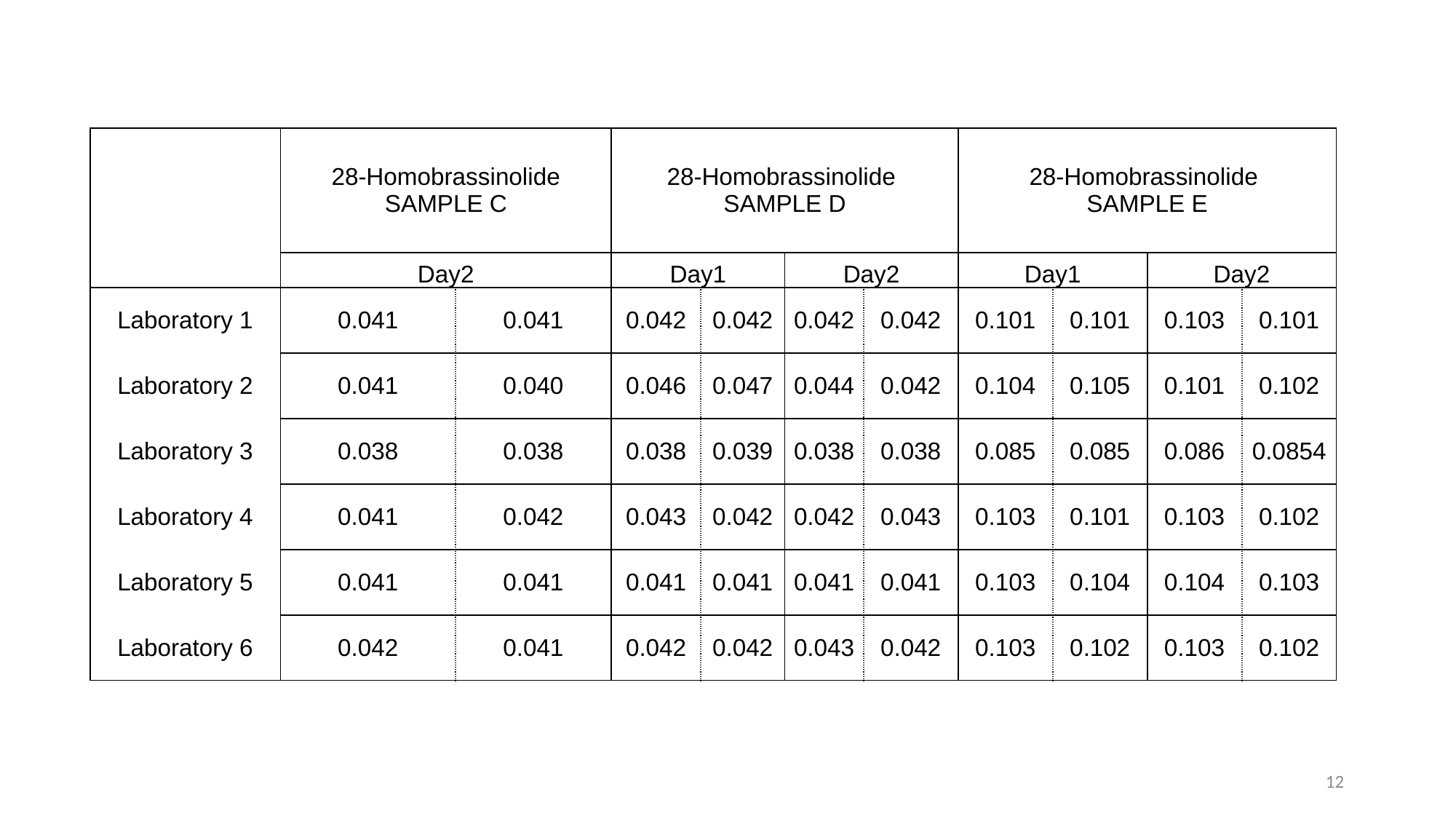

|  | 28-Homobrassinolide SAMPLE C |  | 28-Homobrassinolide SAMPLE D |  |  |  | 28-Homobrassinolide SAMPLE E |  |  |  |
| --- | --- | --- | --- | --- | --- | --- | --- | --- | --- | --- |
|  | Day2 |  | Day1 |  | Day2 |  | Day1 |  | Day2 |  |
| Laboratory 1 | 0.041 | 0.041 | 0.042 | 0.042 | 0.042 | 0.042 | 0.101 | 0.101 | 0.103 | 0.101 |
| Laboratory 2 | 0.041 | 0.040 | 0.046 | 0.047 | 0.044 | 0.042 | 0.104 | 0.105 | 0.101 | 0.102 |
| Laboratory 3 | 0.038 | 0.038 | 0.038 | 0.039 | 0.038 | 0.038 | 0.085 | 0.085 | 0.086 | 0.0854 |
| Laboratory 4 | 0.041 | 0.042 | 0.043 | 0.042 | 0.042 | 0.043 | 0.103 | 0.101 | 0.103 | 0.102 |
| Laboratory 5 | 0.041 | 0.041 | 0.041 | 0.041 | 0.041 | 0.041 | 0.103 | 0.104 | 0.104 | 0.103 |
| Laboratory 6 | 0.042 | 0.041 | 0.042 | 0.042 | 0.043 | 0.042 | 0.103 | 0.102 | 0.103 | 0.102 |
12